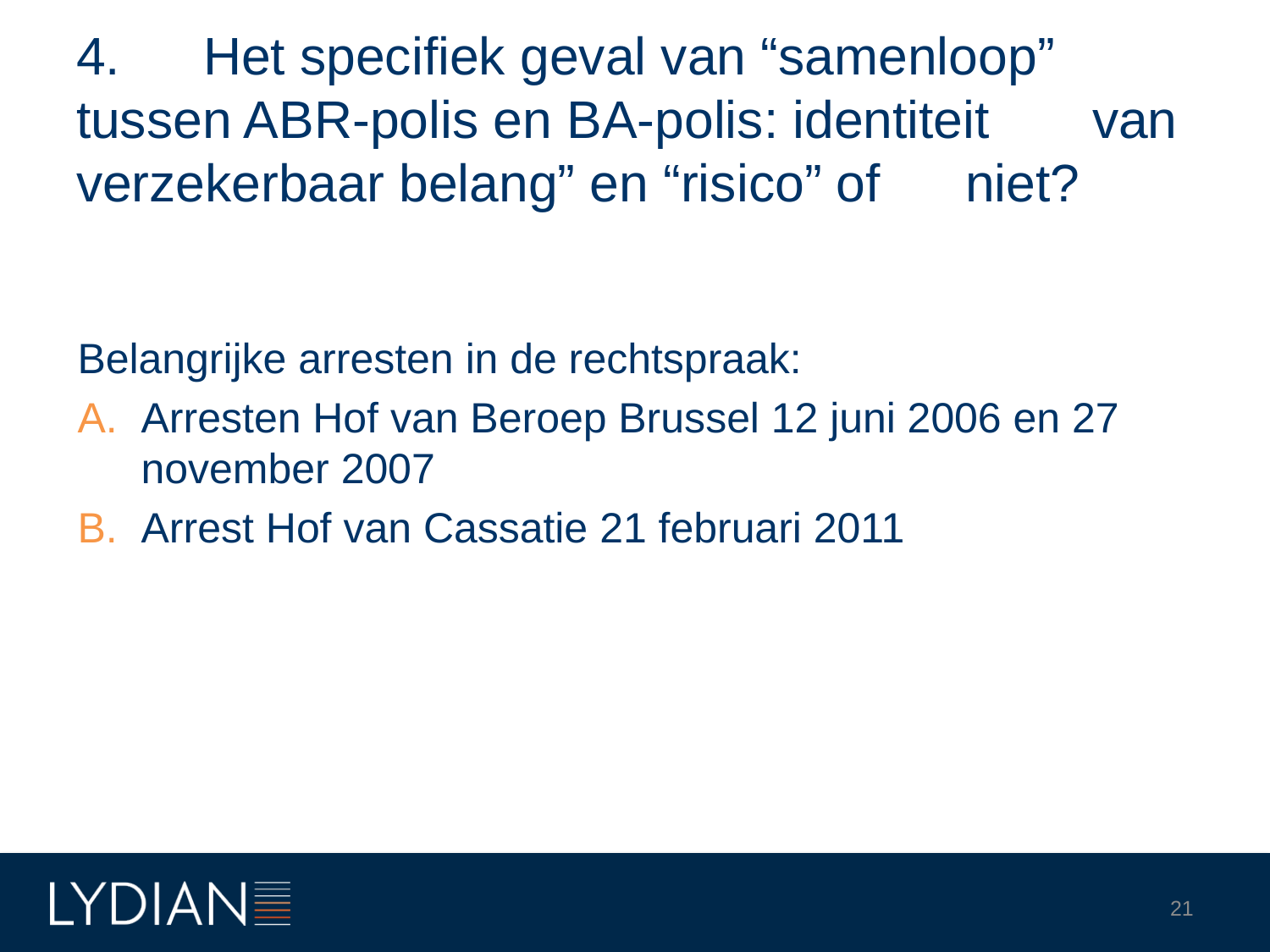

# 4. 	Het specifiek geval van “samenloop” 	tussen ABR-polis en BA-polis: identiteit    	van verzekerbaar belang” en “risico” of 	niet?

Belangrijke arresten in de rechtspraak:
Arresten Hof van Beroep Brussel 12 juni 2006 en 27 november 2007
Arrest Hof van Cassatie 21 februari 2011
21